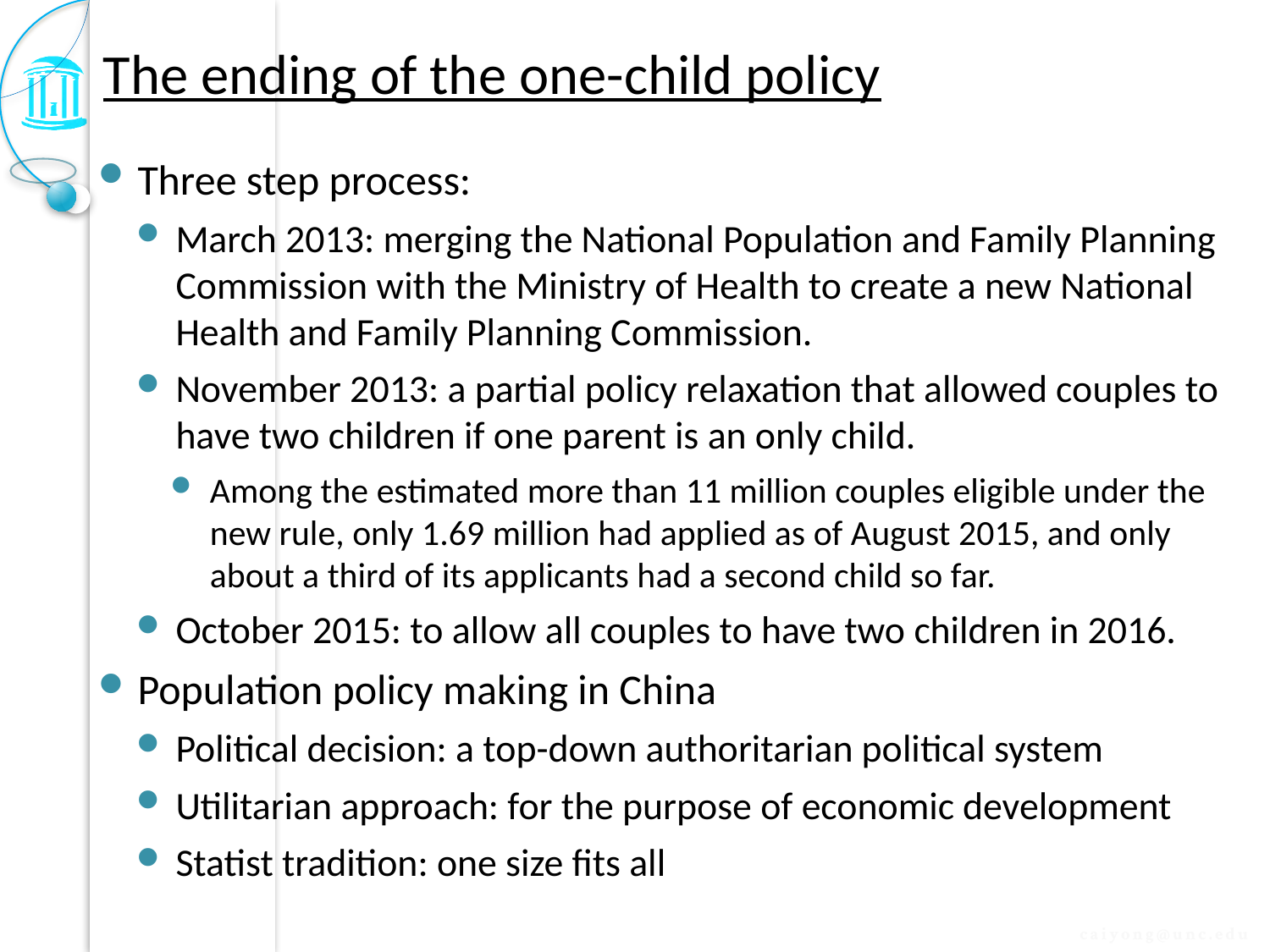

# The ending of the one-child policy
Three step process:
March 2013: merging the National Population and Family Planning Commission with the Ministry of Health to create a new National Health and Family Planning Commission.
November 2013: a partial policy relaxation that allowed couples to have two children if one parent is an only child.
Among the estimated more than 11 million couples eligible under the new rule, only 1.69 million had applied as of August 2015, and only about a third of its applicants had a second child so far.
October 2015: to allow all couples to have two children in 2016.
Population policy making in China
Political decision: a top-down authoritarian political system
Utilitarian approach: for the purpose of economic development
Statist tradition: one size fits all